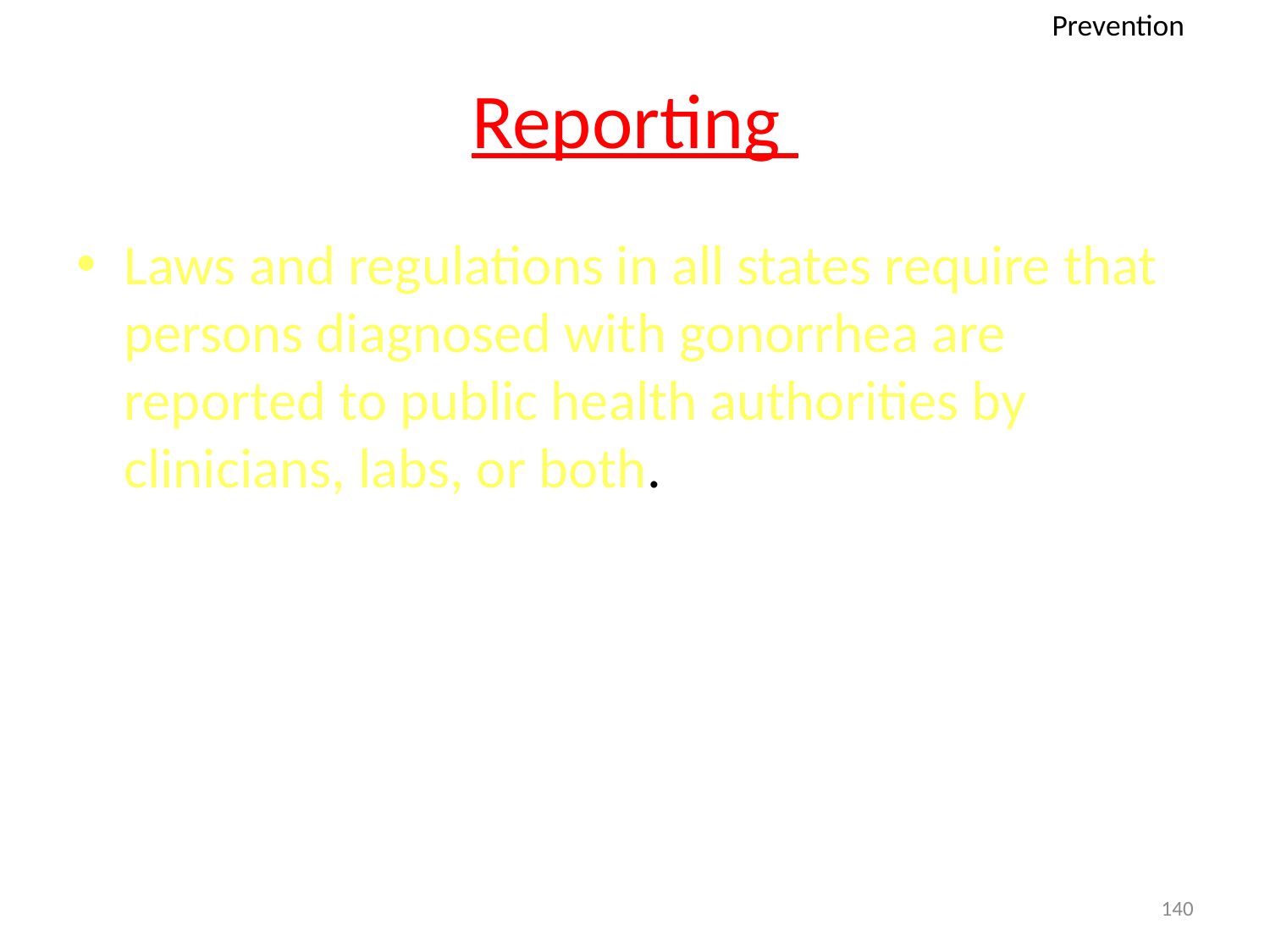

Prevention
# Reporting
Laws and regulations in all states require that persons diagnosed with gonorrhea are reported to public health authorities by clinicians, labs, or both.
140